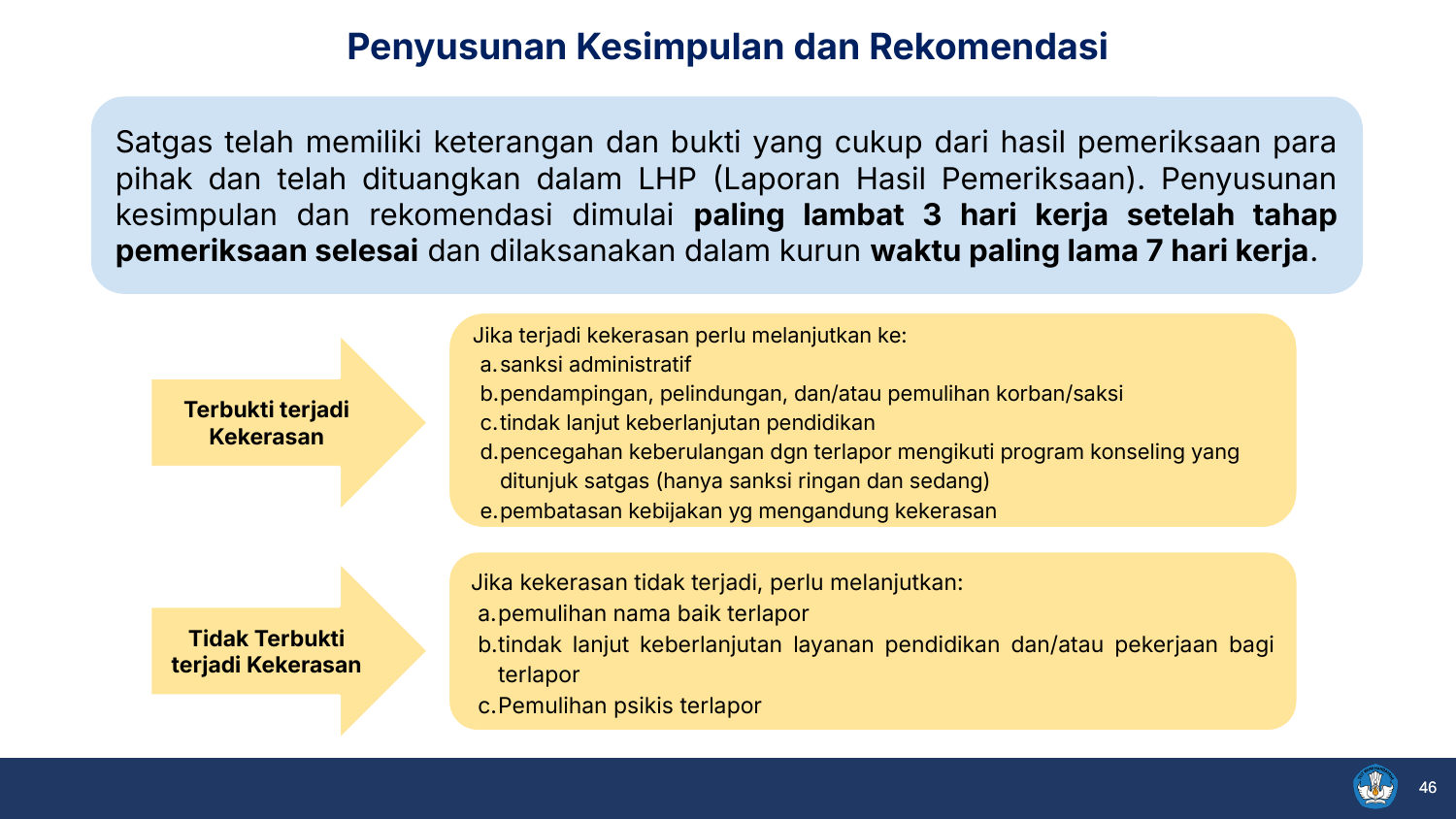

Penyusunan Kesimpulan dan Rekomendasi
Satgas telah memiliki keterangan dan bukti yang cukup dari hasil pemeriksaan para pihak dan telah dituangkan dalam LHP (Laporan Hasil Pemeriksaan). Penyusunan kesimpulan dan rekomendasi dimulai paling lambat 3 hari kerja setelah tahap pemeriksaan selesai dan dilaksanakan dalam kurun waktu paling lama 7 hari kerja.
Jika terjadi kekerasan perlu melanjutkan ke:
sanksi administratif
pendampingan, pelindungan, dan/atau pemulihan korban/saksi
tindak lanjut keberlanjutan pendidikan
pencegahan keberulangan dgn terlapor mengikuti program konseling yang ditunjuk satgas (hanya sanksi ringan dan sedang)
pembatasan kebijakan yg mengandung kekerasan
Terbukti terjadi Kekerasan
Jika kekerasan tidak terjadi, perlu melanjutkan:
pemulihan nama baik terlapor
tindak lanjut keberlanjutan layanan pendidikan dan/atau pekerjaan bagi terlapor
Pemulihan psikis terlapor
Tidak Terbukti terjadi Kekerasan
46